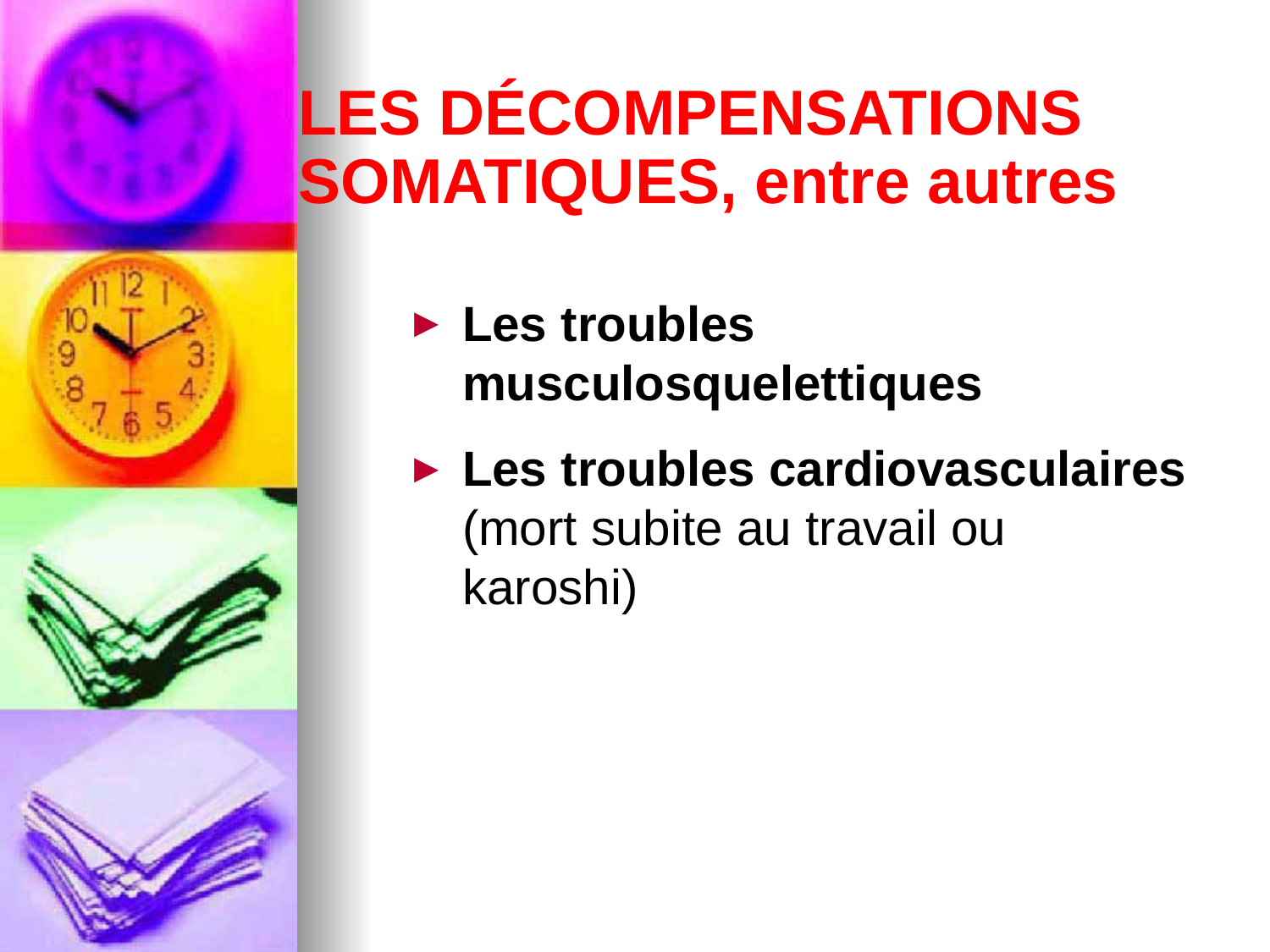

LES DÉCOMPENSATIONS SOMATIQUES, entre autres
Les troubles musculosquelettiques
Les troubles cardiovasculaires
(mort subite au travail ou karoshi)